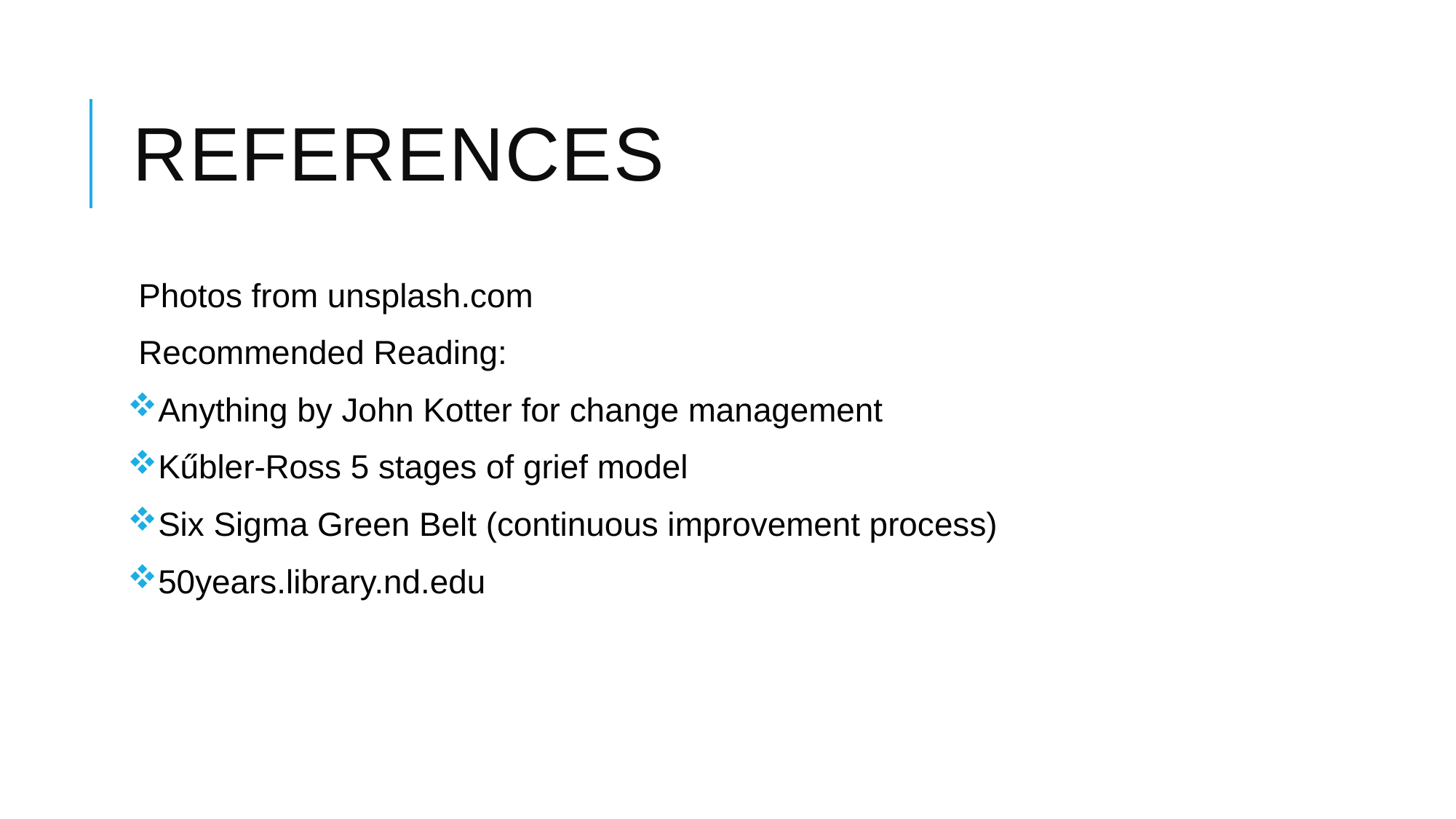

# references
Photos from unsplash.com
Recommended Reading:
Anything by John Kotter for change management
Kűbler-Ross 5 stages of grief model
Six Sigma Green Belt (continuous improvement process)
50years.library.nd.edu